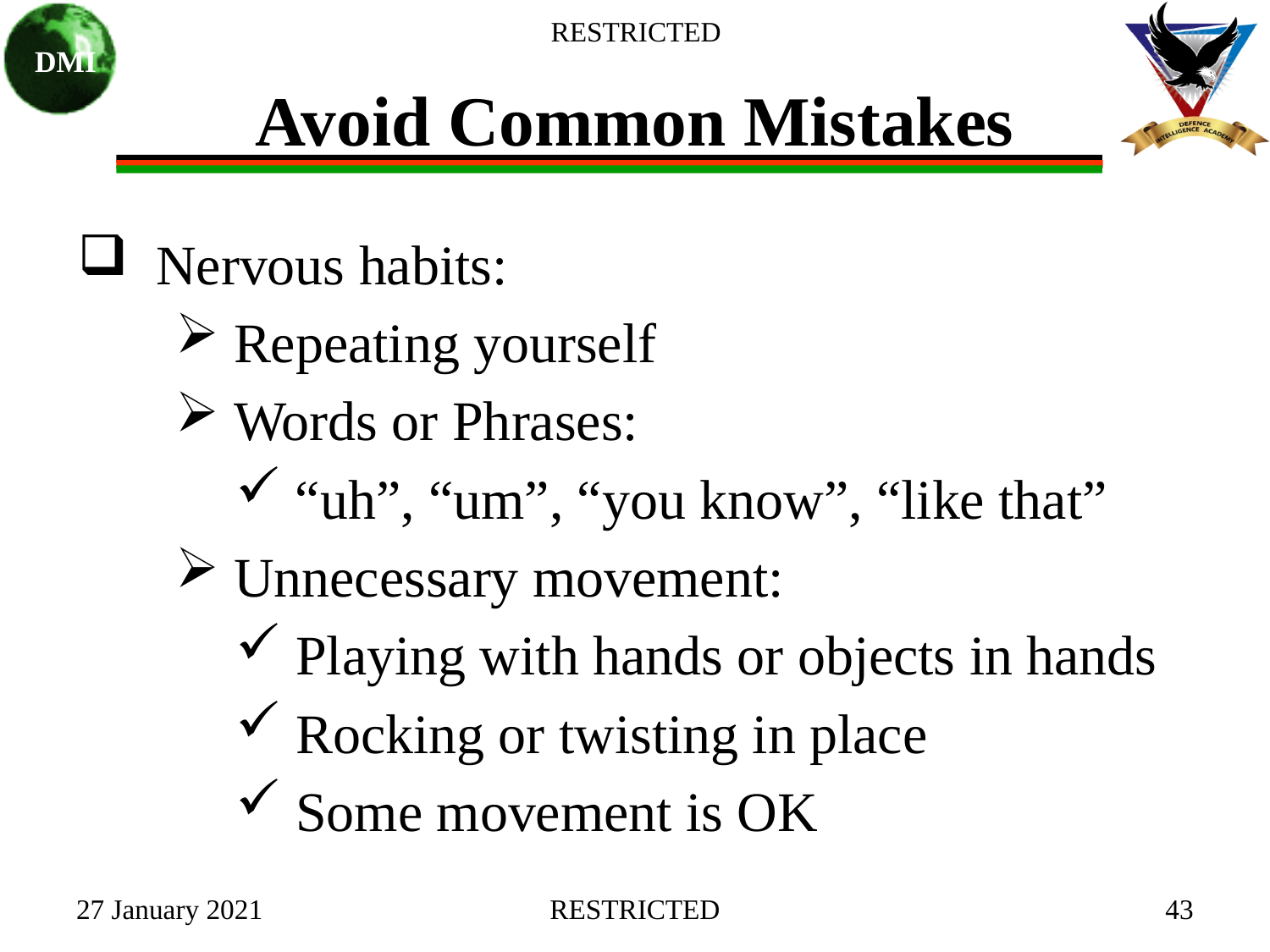

# Avoid Common Mistakes
  Nervous habits:
 Repeating yourself
 Words or Phrases:
 “uh”, “um”, “you know”, “like that”
 Unnecessary movement:
 Playing with hands or objects in hands
 Rocking or twisting in place
 Some movement is OK

27 January 2021
RESTRICTED
43